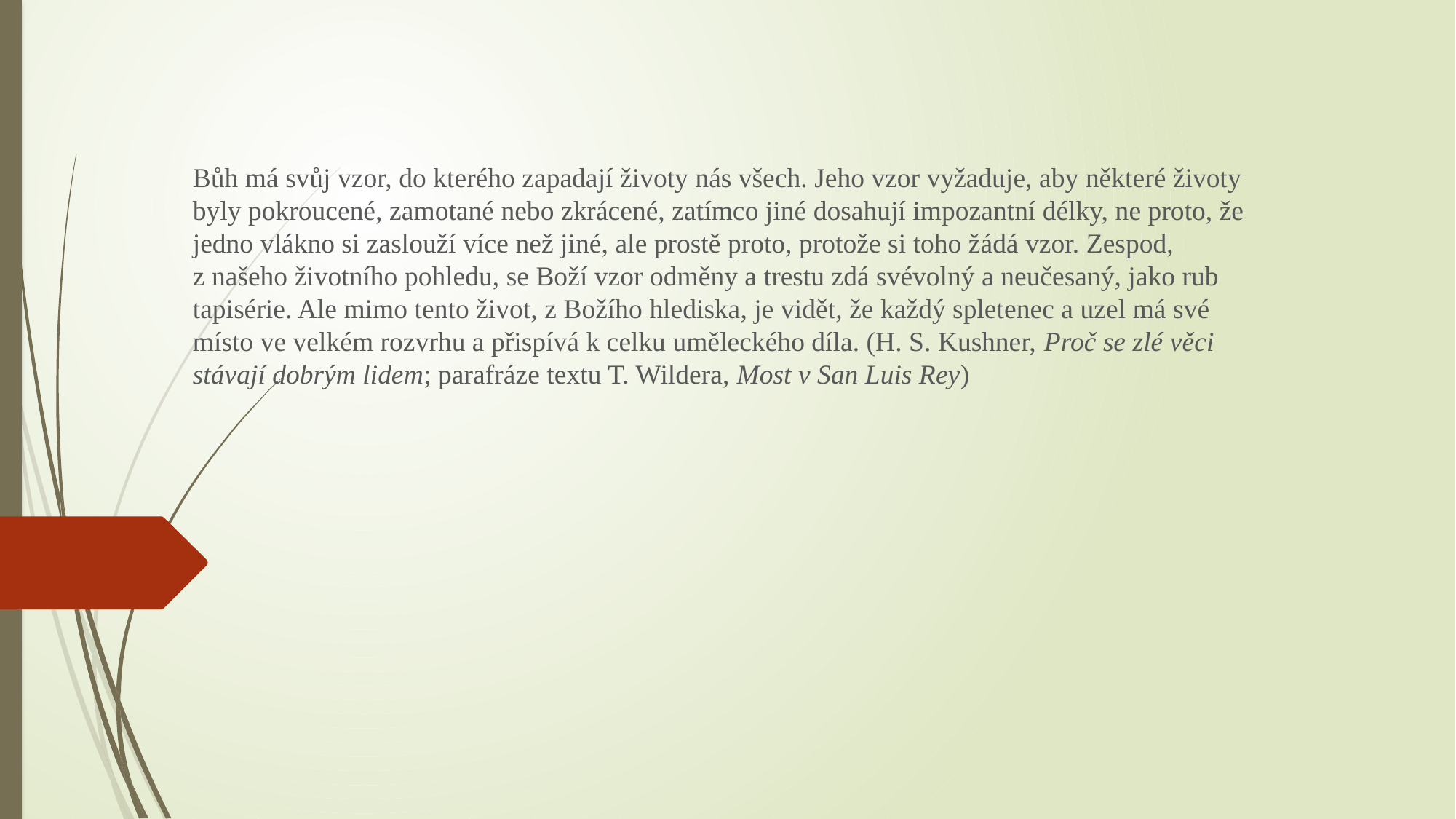

#
Bůh má svůj vzor, do kterého zapadají životy nás všech. Jeho vzor vyžaduje, aby některé životy byly pokroucené, zamotané nebo zkrácené, zatímco jiné dosahují impozantní délky, ne proto, že jedno vlákno si zaslouží více než jiné, ale prostě proto, protože si toho žádá vzor. Zespod, z našeho životního pohledu, se Boží vzor odměny a trestu zdá svévolný a neučesaný, jako rub tapisérie. Ale mimo tento život, z Božího hlediska, je vidět, že každý spletenec a uzel má své místo ve velkém rozvrhu a přispívá k celku uměleckého díla. (H. S. Kushner, Proč se zlé věci stávají dobrým lidem; parafráze textu T. Wildera, Most v San Luis Rey)